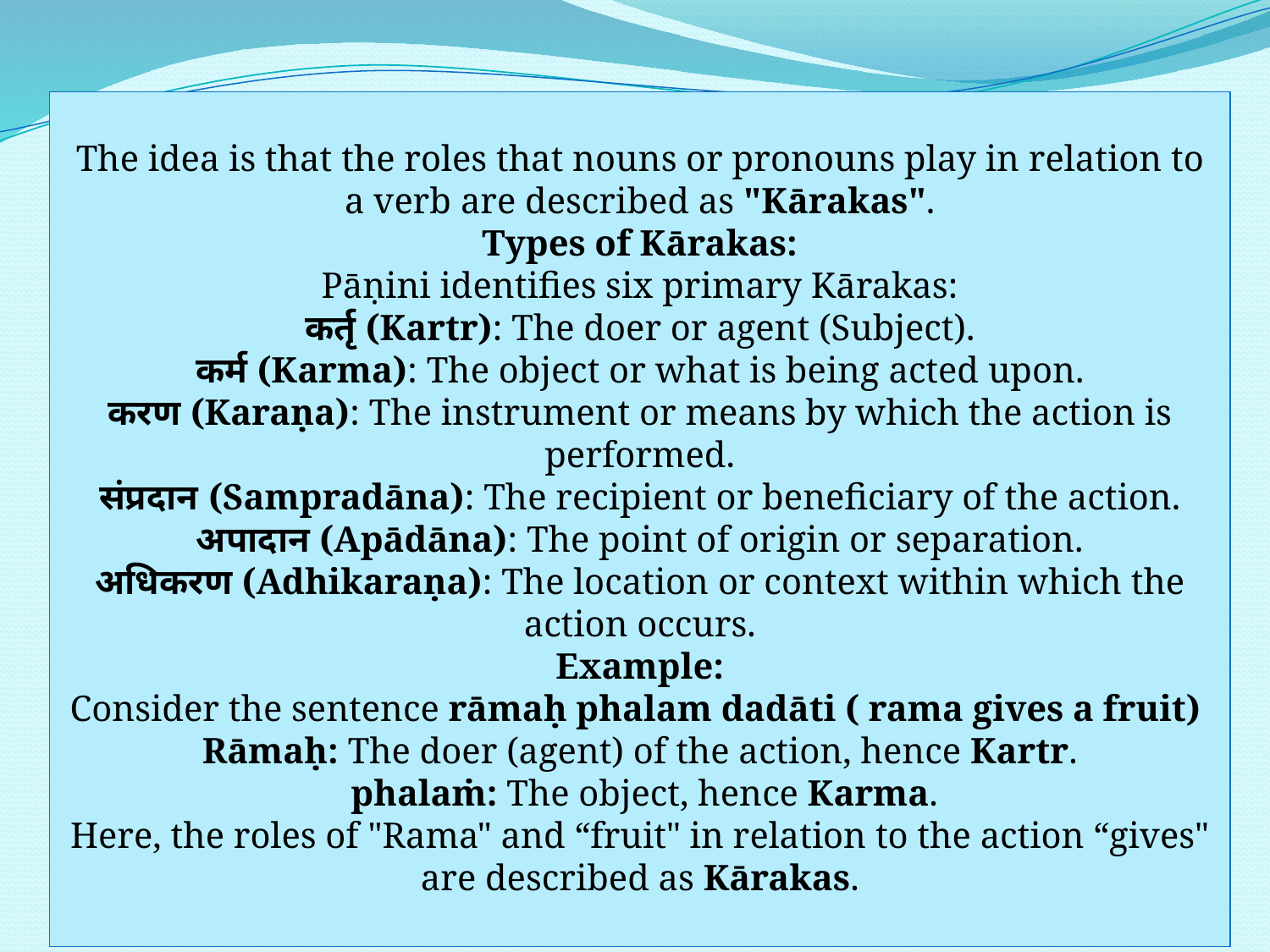

The idea is that the roles that nouns or pronouns play in relation to a verb are described as "Kārakas".
Types of Kārakas:
Pāṇini identifies six primary Kārakas:
कर्तृ (Kartr): The doer or agent (Subject).
कर्म (Karma): The object or what is being acted upon.
करण (Karaṇa): The instrument or means by which the action is performed.
संप्रदान (Sampradāna): The recipient or beneficiary of the action.
अपादान (Apādāna): The point of origin or separation.
अधिकरण (Adhikaraṇa): The location or context within which the action occurs.
Example:
Consider the sentence rāmaḥ phalam dadāti ( rama gives a fruit)
Rāmaḥ: The doer (agent) of the action, hence Kartr.
 phalaṁ: The object, hence Karma.
Here, the roles of "Rama" and “fruit" in relation to the action “gives" are described as Kārakas.